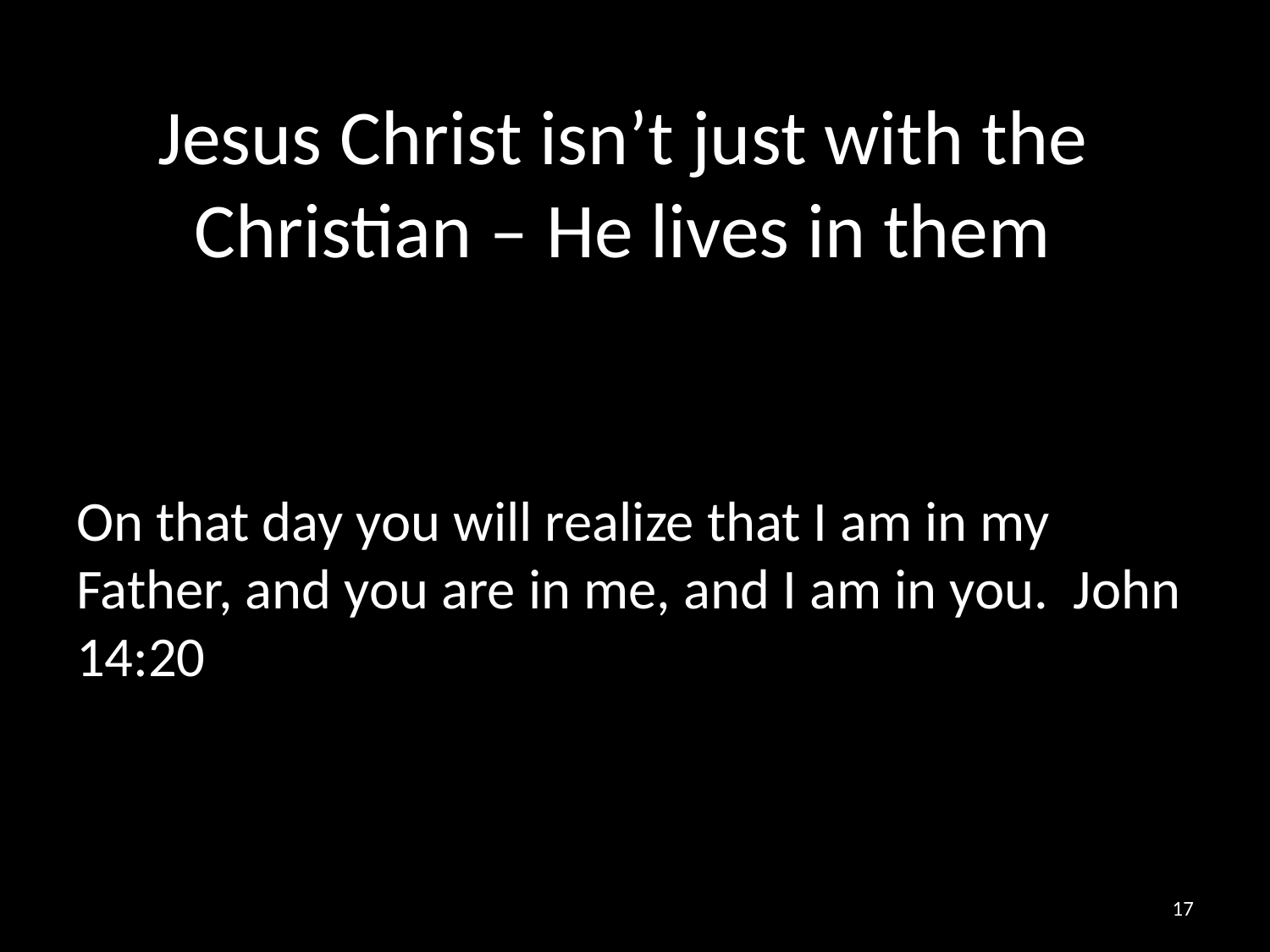

# Jesus Christ isn’t just with the Christian – He lives in them
On that day you will realize that I am in my Father, and you are in me, and I am in you.  John 14:20
17